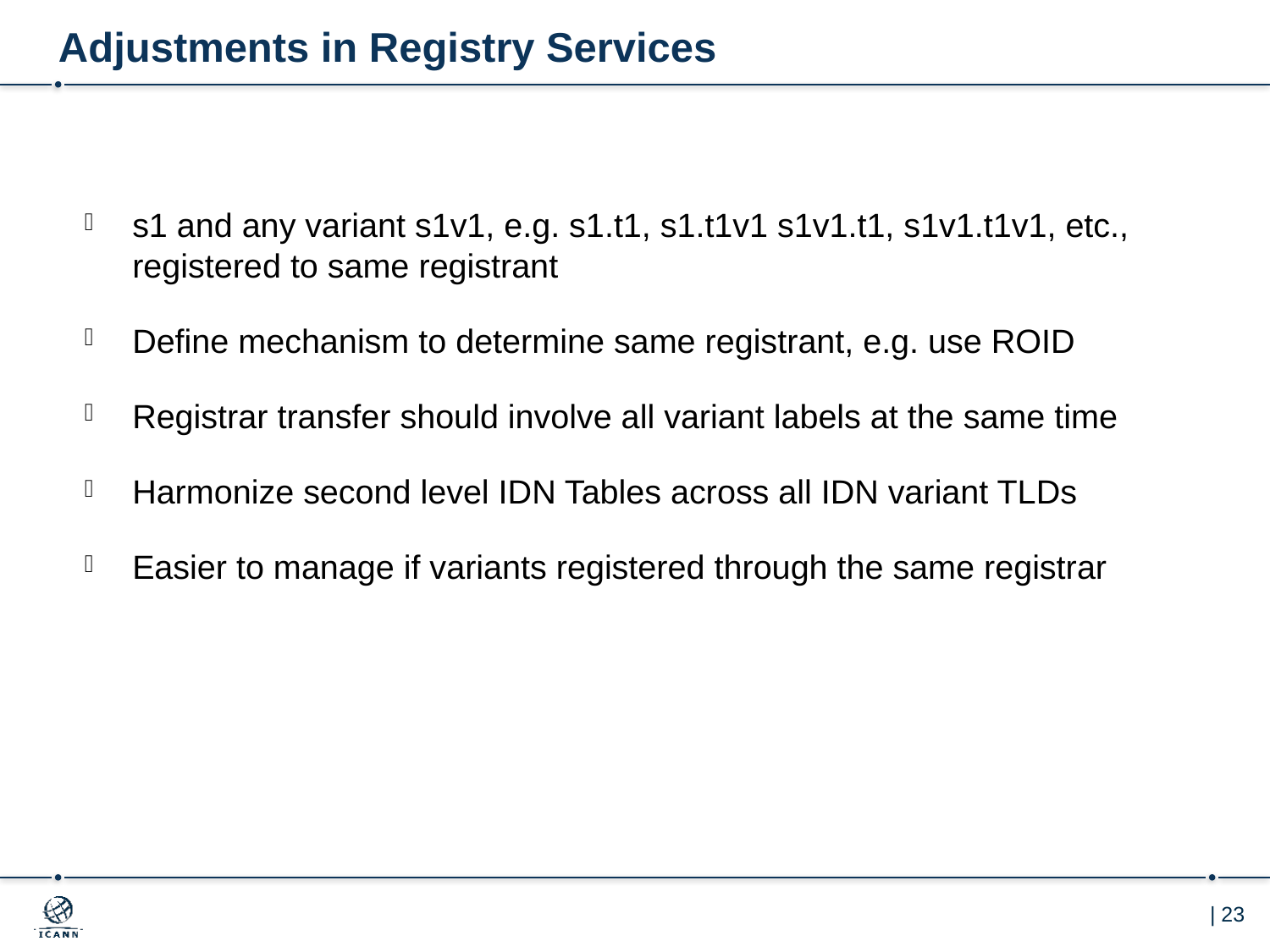

# Adjustments in Registry Services
s1 and any variant s1v1, e.g. s1.t1, s1.t1v1 s1v1.t1, s1v1.t1v1, etc., registered to same registrant
Define mechanism to determine same registrant, e.g. use ROID
Registrar transfer should involve all variant labels at the same time
Harmonize second level IDN Tables across all IDN variant TLDs
Easier to manage if variants registered through the same registrar